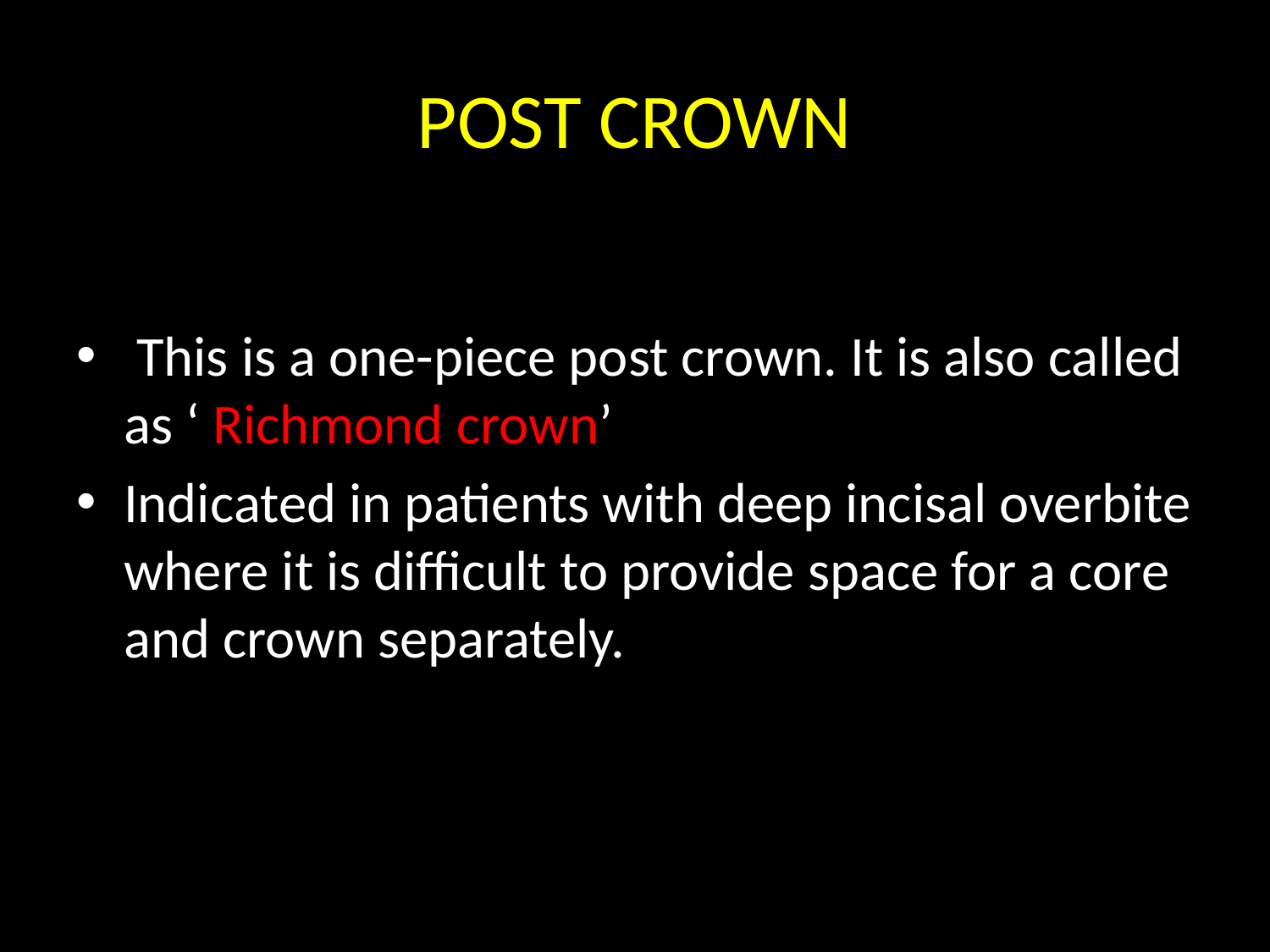

# POST CROWN
 This is a one-piece post crown. It is also called as ‘ Richmond crown’
Indicated in patients with deep incisal overbite where it is difficult to provide space for a core and crown separately.